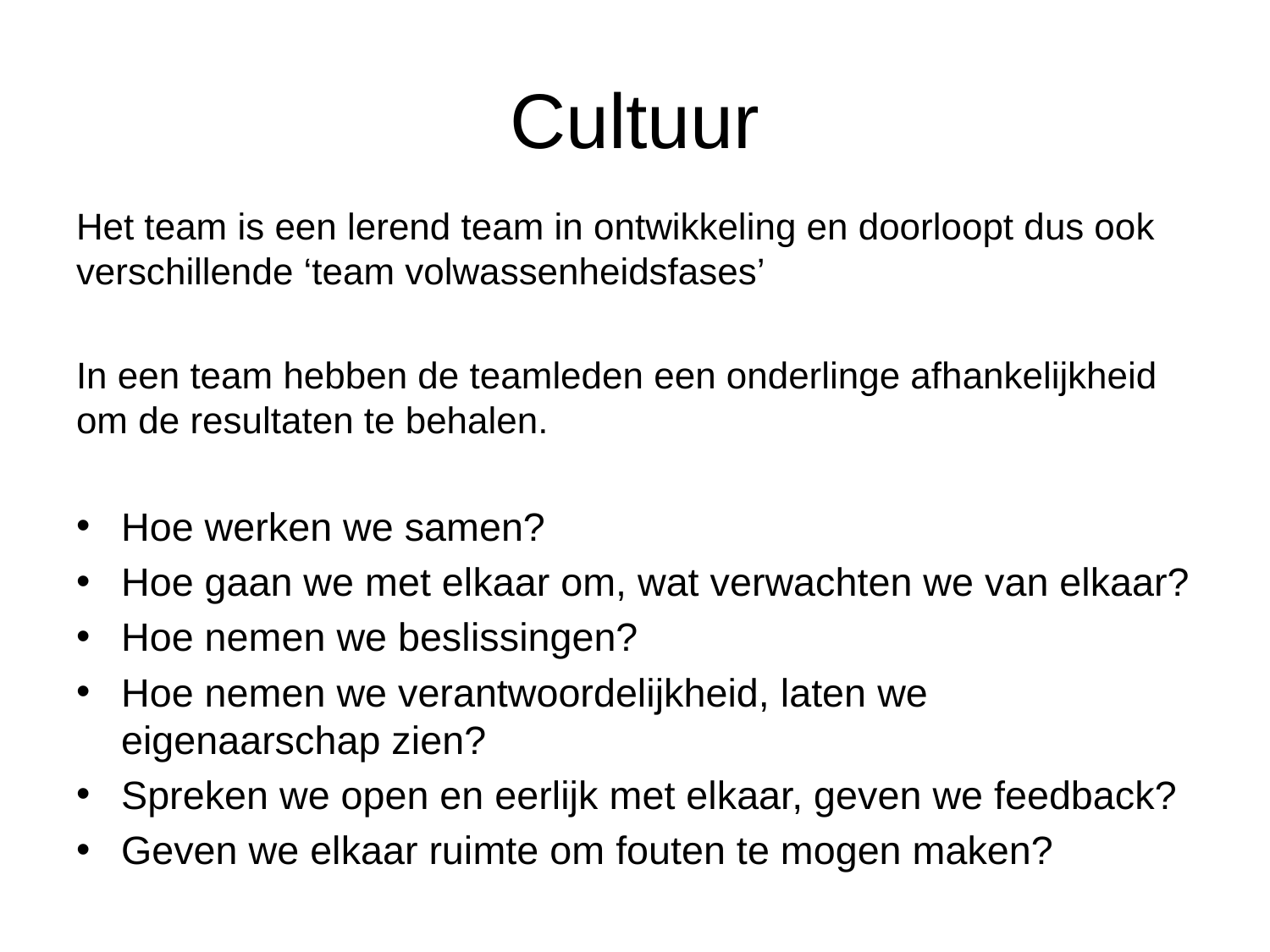

# Cultuur
Het team is een lerend team in ontwikkeling en doorloopt dus ook verschillende ‘team volwassenheidsfases’

In een team hebben de teamleden een onderlinge afhankelijkheid om de resultaten te behalen.

Hoe werken we samen?
Hoe gaan we met elkaar om, wat verwachten we van elkaar?
Hoe nemen we beslissingen?
Hoe nemen we verantwoordelijkheid, laten we eigenaarschap zien?
Spreken we open en eerlijk met elkaar, geven we feedback?
Geven we elkaar ruimte om fouten te mogen maken?